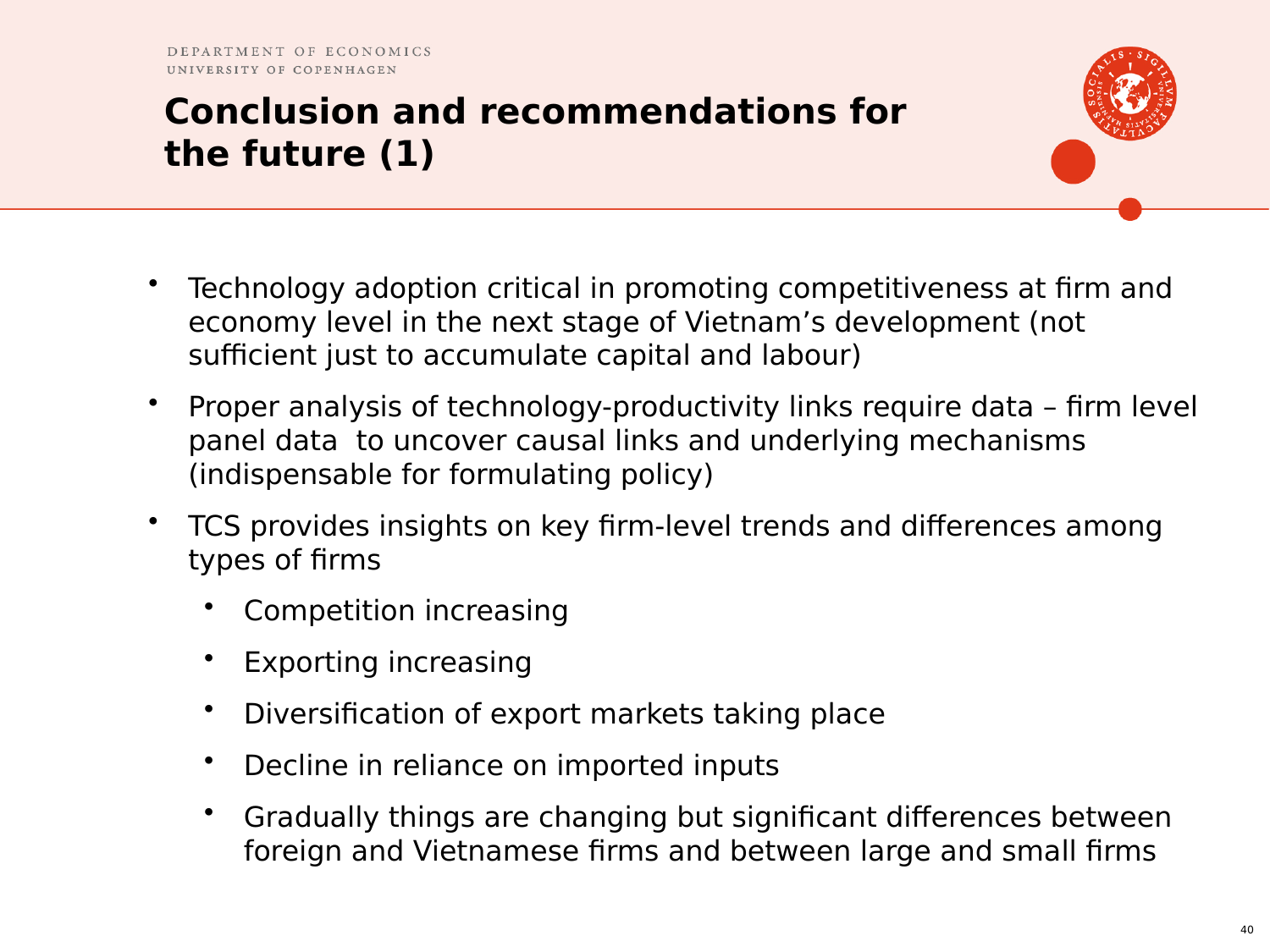

# Conclusion and recommendations for the future (1)
Technology adoption critical in promoting competitiveness at firm and economy level in the next stage of Vietnam’s development (not sufficient just to accumulate capital and labour)
Proper analysis of technology-productivity links require data – firm level panel data  to uncover causal links and underlying mechanisms (indispensable for formulating policy)
TCS provides insights on key firm-level trends and differences among types of firms
Competition increasing
Exporting increasing
Diversification of export markets taking place
Decline in reliance on imported inputs
Gradually things are changing but significant differences between foreign and Vietnamese firms and between large and small firms

40